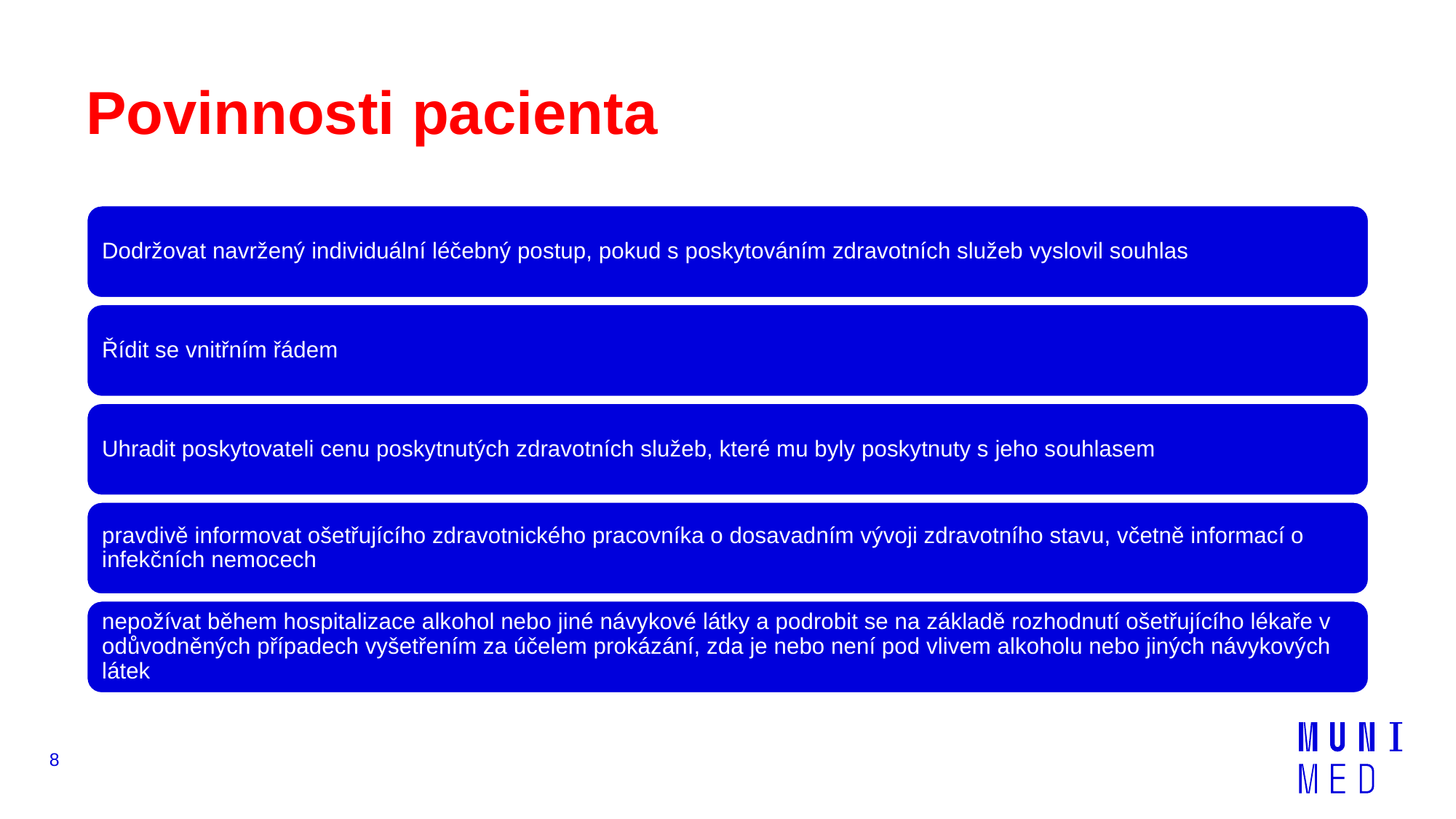

# Povinnosti pacienta
Dodržovat navržený individuální léčebný postup, pokud s poskytováním zdravotních služeb vyslovil souhlas
Řídit se vnitřním řádem
Uhradit poskytovateli cenu poskytnutých zdravotních služeb, které mu byly poskytnuty s jeho souhlasem
pravdivě informovat ošetřujícího zdravotnického pracovníka o dosavadním vývoji zdravotního stavu, včetně informací o infekčních nemocech
nepožívat během hospitalizace alkohol nebo jiné návykové látky a podrobit se na základě rozhodnutí ošetřujícího lékaře v odůvodněných případech vyšetřením za účelem prokázání, zda je nebo není pod vlivem alkoholu nebo jiných návykových látek
8